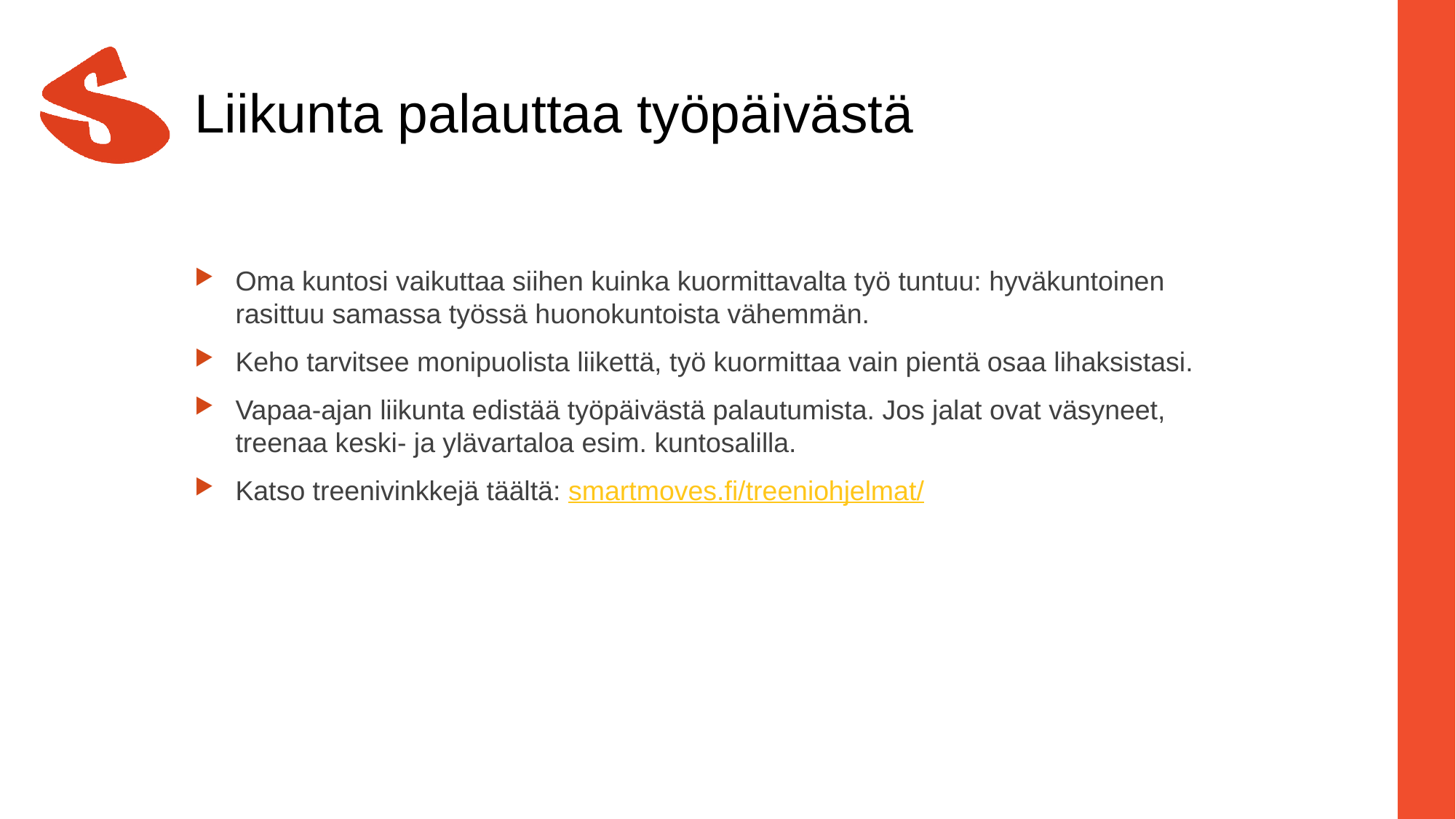

# Liikunta palauttaa työpäivästä
Oma kuntosi vaikuttaa siihen kuinka kuormittavalta työ tuntuu: hyväkuntoinen rasittuu samassa työssä huonokuntoista vähemmän.
Keho tarvitsee monipuolista liikettä, työ kuormittaa vain pientä osaa lihaksistasi.
Vapaa-ajan liikunta edistää työpäivästä palautumista. Jos jalat ovat väsyneet, treenaa keski- ja ylävartaloa esim. kuntosalilla.
Katso treenivinkkejä täältä: smartmoves.fi/treeniohjelmat/